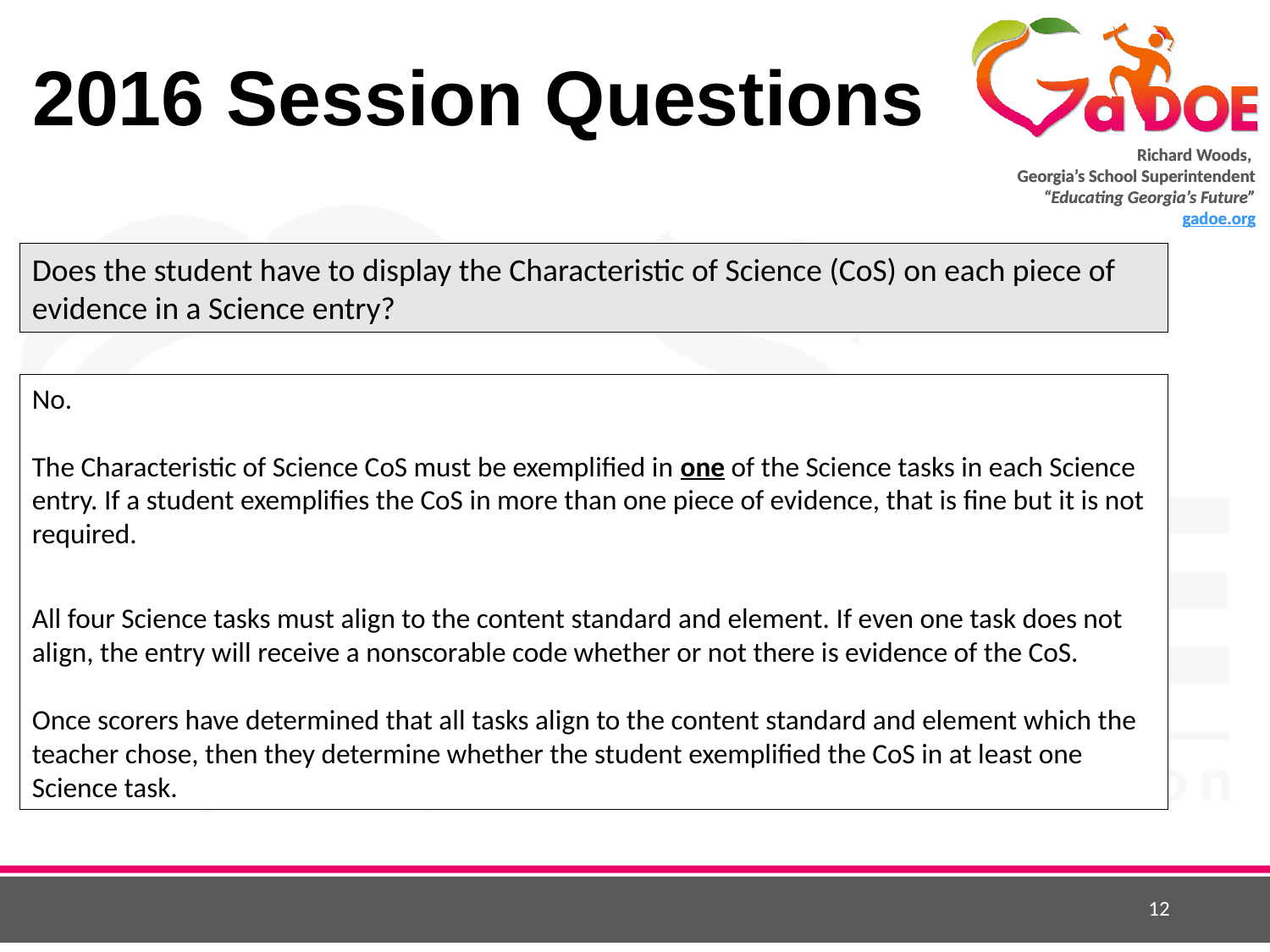

# 2016 Session Questions
Does the student have to display the Characteristic of Science (CoS) on each piece of evidence in a Science entry?
No.

The Characteristic of Science CoS must be exemplified in one of the Science tasks in each Science entry. If a student exemplifies the CoS in more than one piece of evidence, that is fine but it is not required.

All four Science tasks must align to the content standard and element. If even one task does not align, the entry will receive a nonscorable code whether or not there is evidence of the CoS.

Once scorers have determined that all tasks align to the content standard and element which the teacher chose, then they determine whether the student exemplified the CoS in at least one Science task.
12